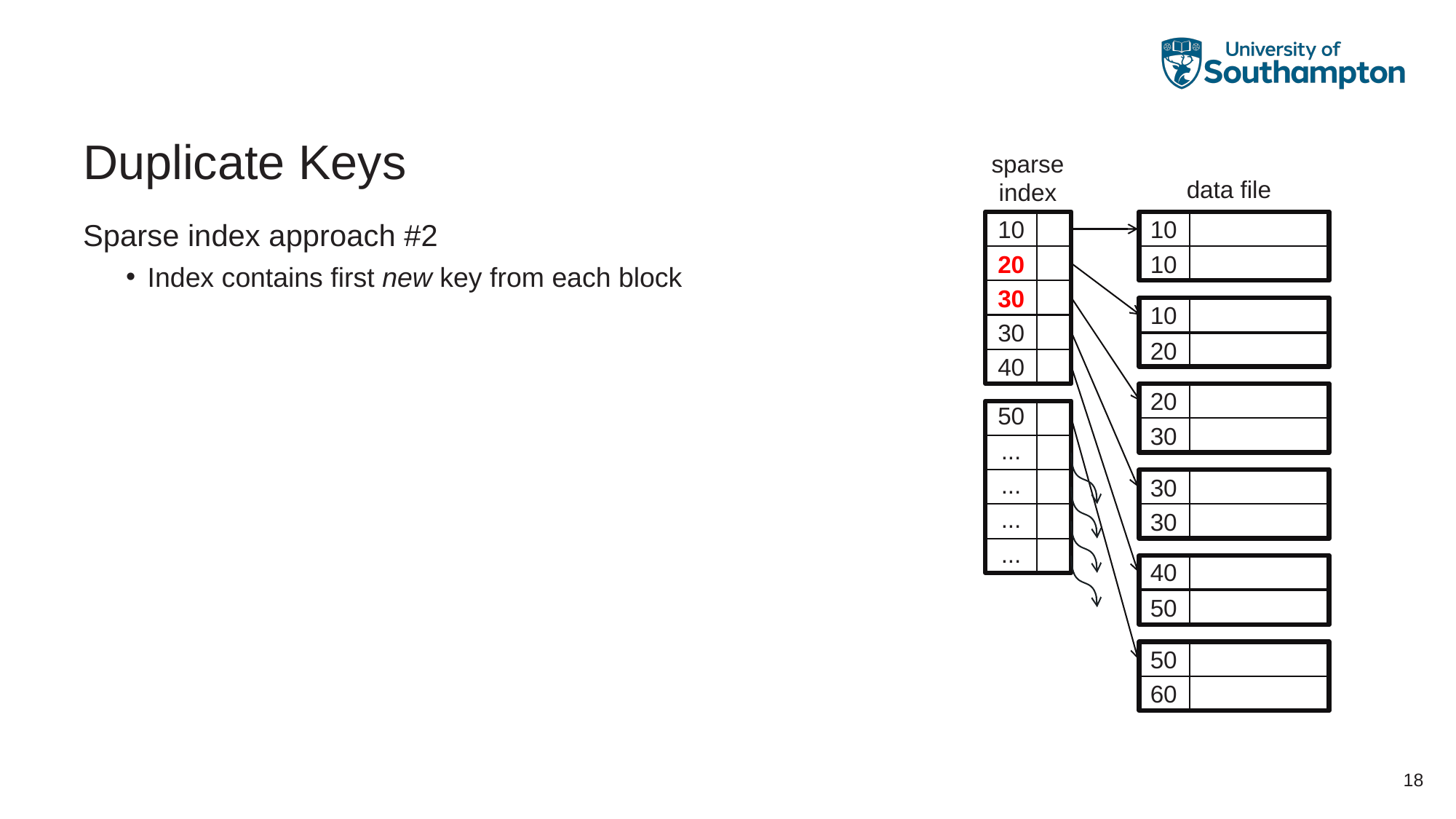

# Duplicate Keys
sparse
index
data file

10
Sparse index approach #2
Index contains first new key from each block

10

20
10

30
10

30
20

40
20

50

30

...

...
30

...
30

...
40

50

50

60